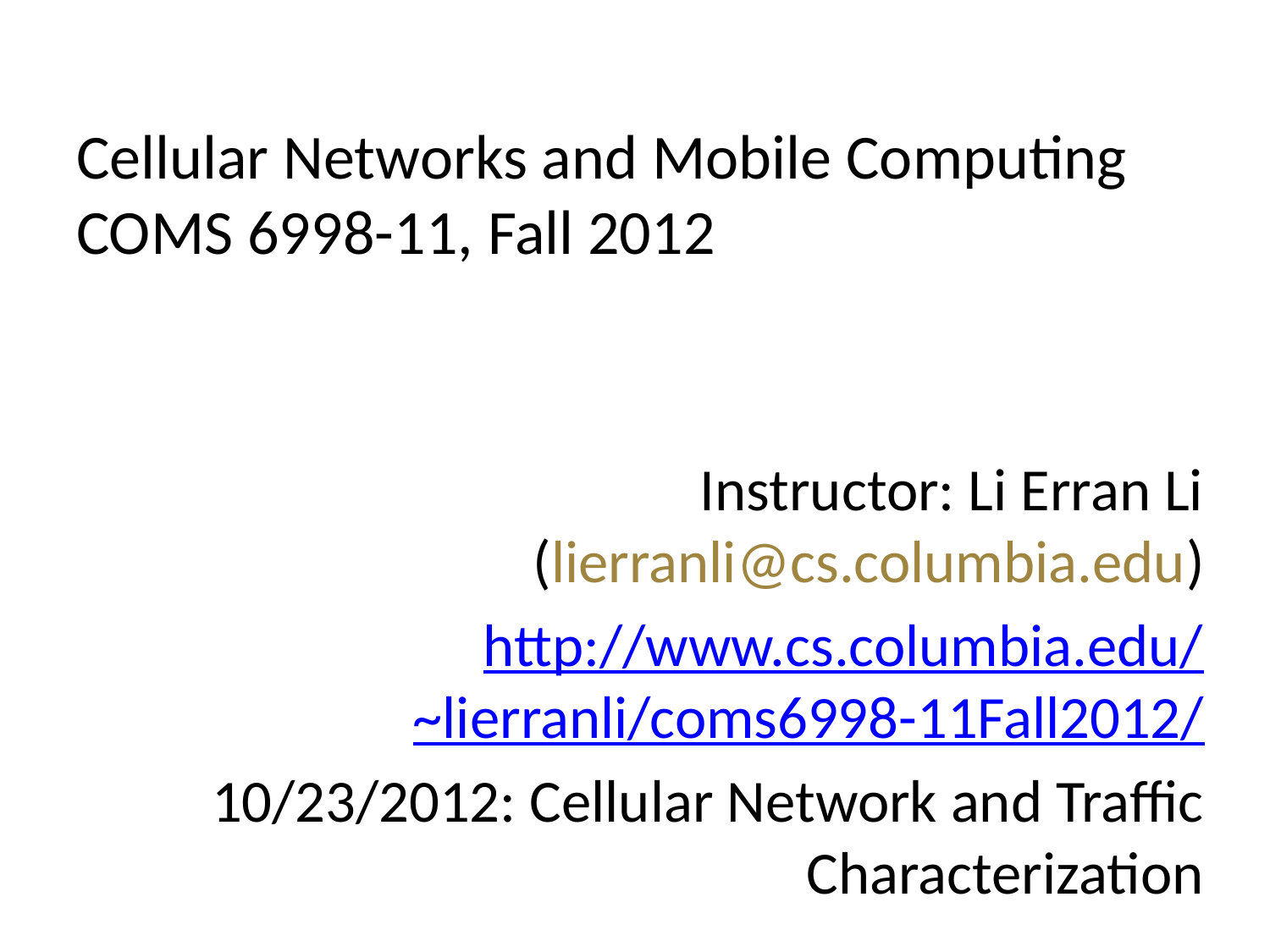

# Cellular Networks and Mobile Computing COMS 6998-11, Fall 2012
Instructor: Li Erran Li (lierranli@cs.columbia.edu)
http://www.cs.columbia.edu/~lierranli/coms6998-11Fall2012/
10/23/2012: Cellular Network and Traffic Characterization